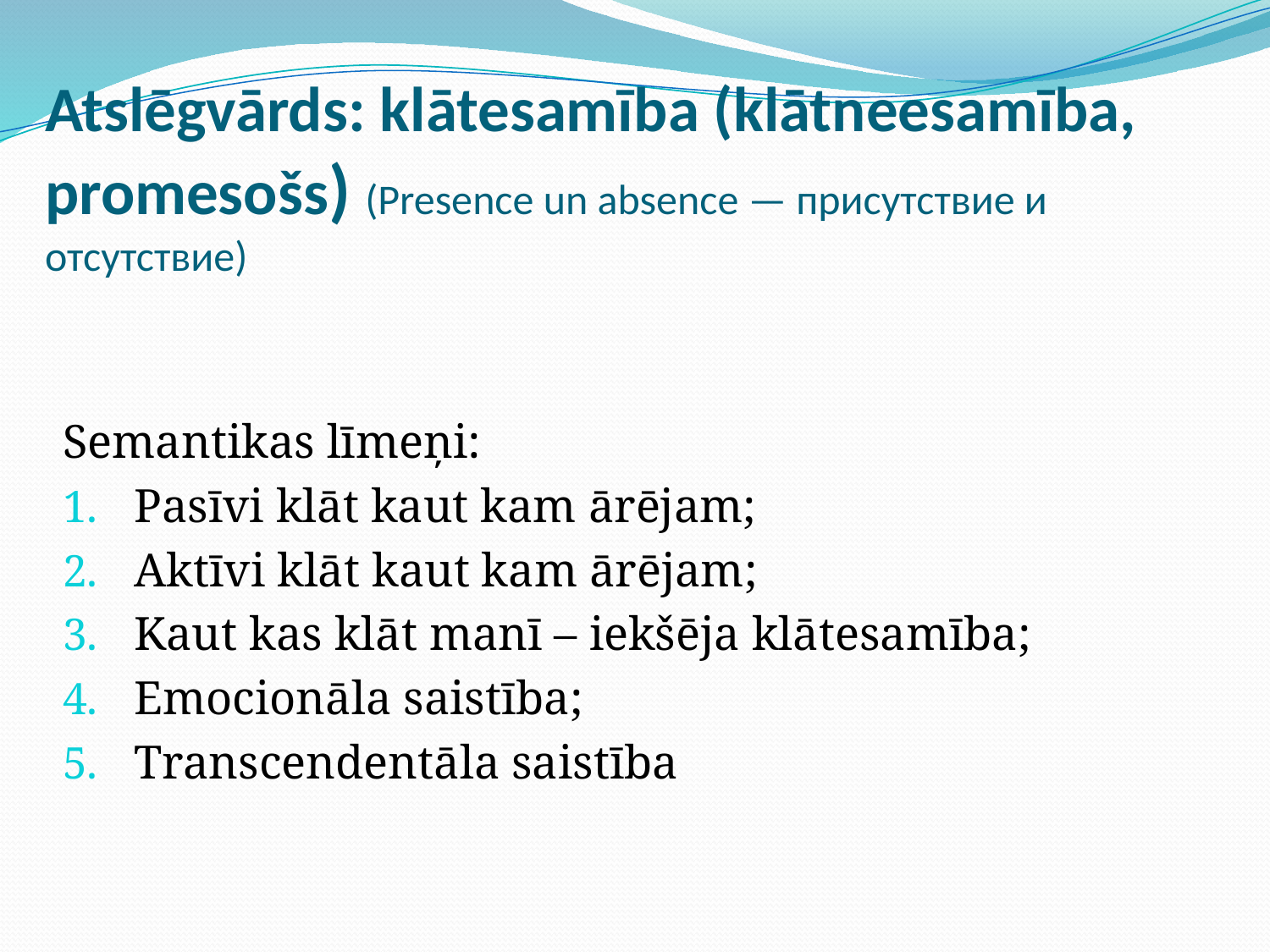

# Atslēgvārds: klātesamība (klātneesamība, promesošs) (Presence un absence — присутствие и отсутствие)
Semantikas līmeņi:
Pasīvi klāt kaut kam ārējam;
Aktīvi klāt kaut kam ārējam;
Kaut kas klāt manī – iekšēja klātesamība;
Emocionāla saistība;
Transcendentāla saistība